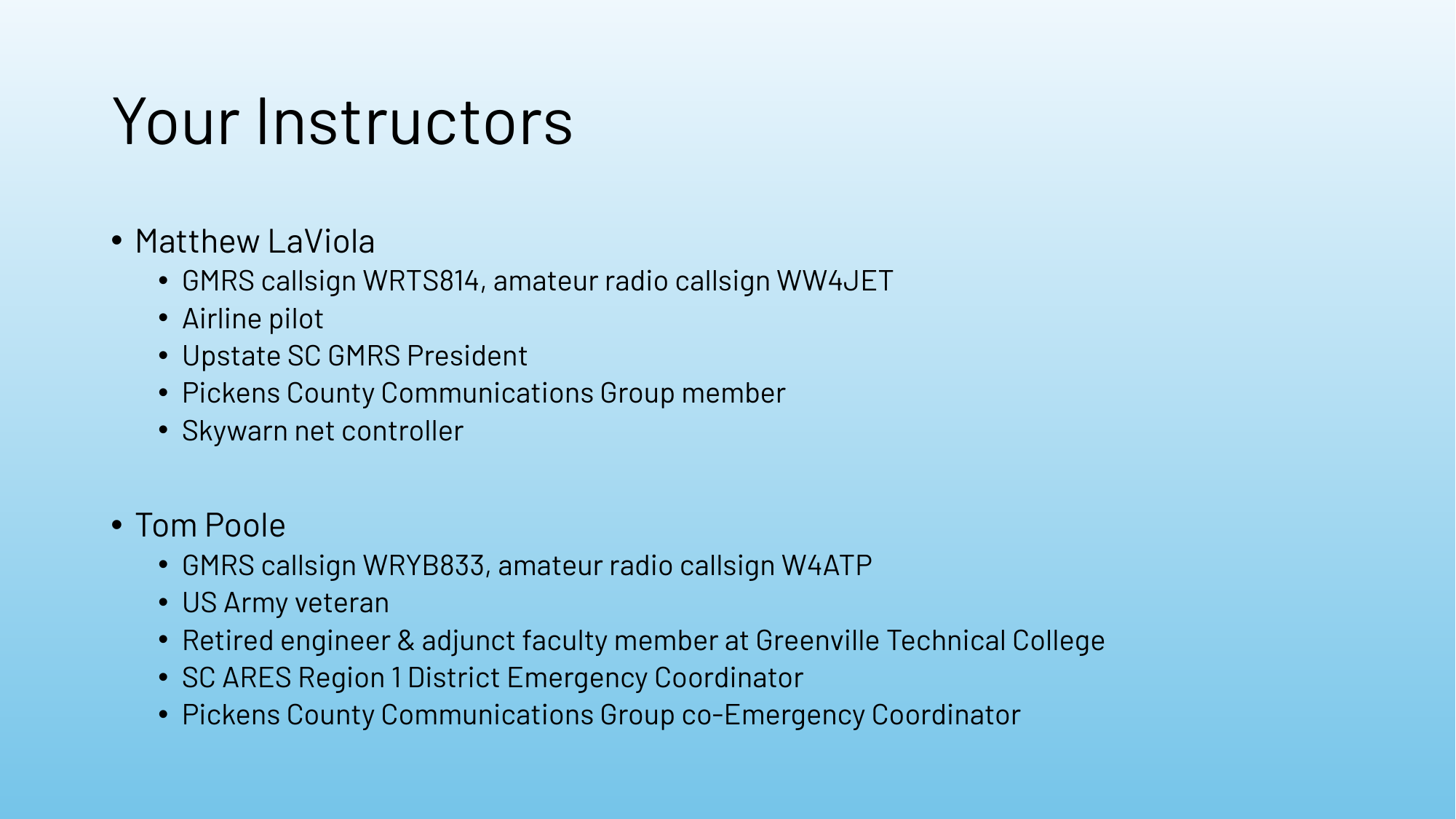

# Your Instructors
Matthew LaViola
GMRS callsign WRTS814, amateur radio callsign WW4JET
Airline pilot
Upstate SC GMRS President
Pickens County Communications Group member
Skywarn net controller

Tom Poole
GMRS callsign WRYB833, amateur radio callsign W4ATP
US Army veteran
Retired engineer & adjunct faculty member at Greenville Technical College
SC ARES Region 1 District Emergency Coordinator
Pickens County Communications Group co-Emergency Coordinator